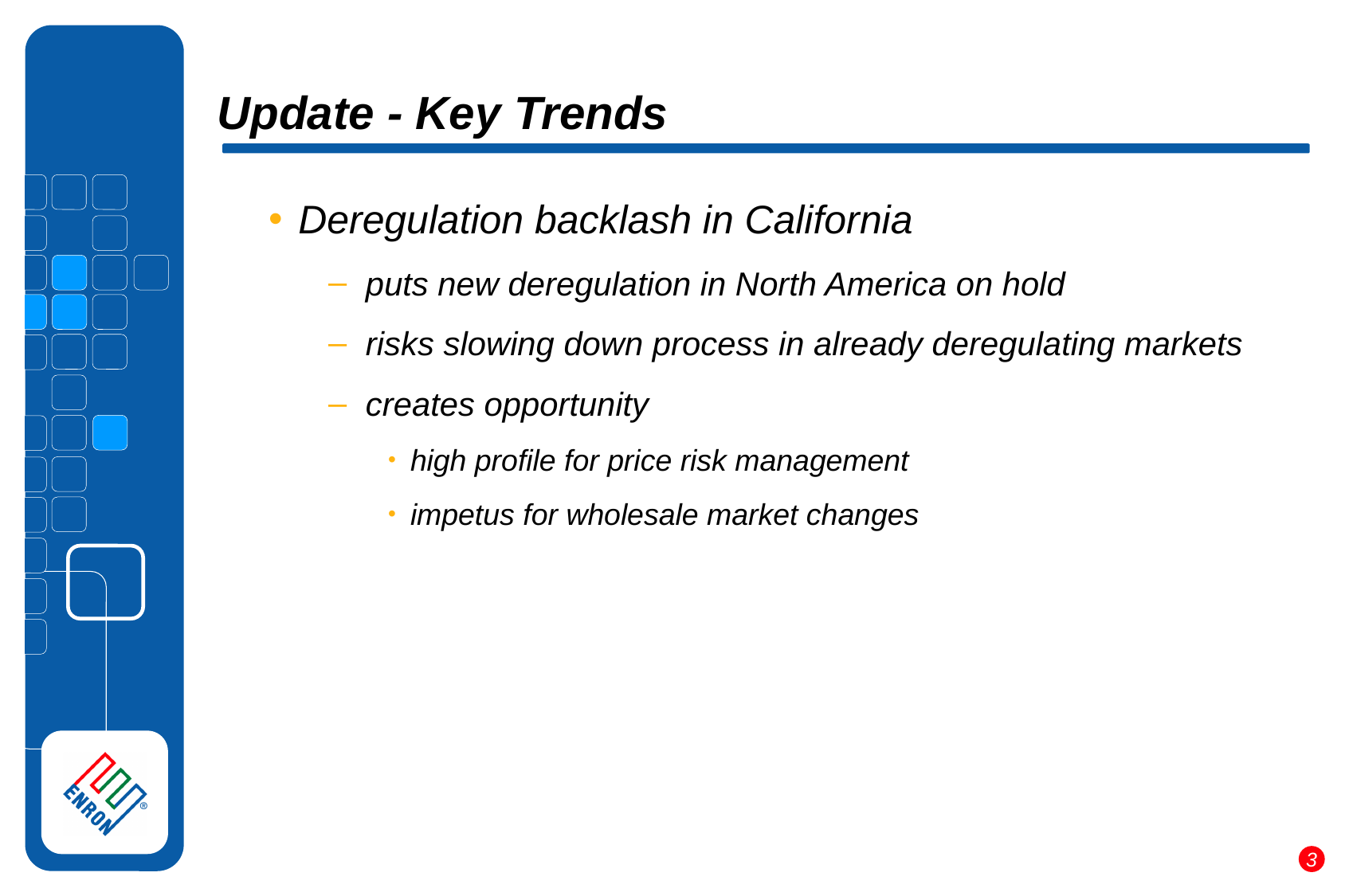

Update - Key Trends
Deregulation backlash in California
puts new deregulation in North America on hold
risks slowing down process in already deregulating markets
creates opportunity
high profile for price risk management
impetus for wholesale market changes